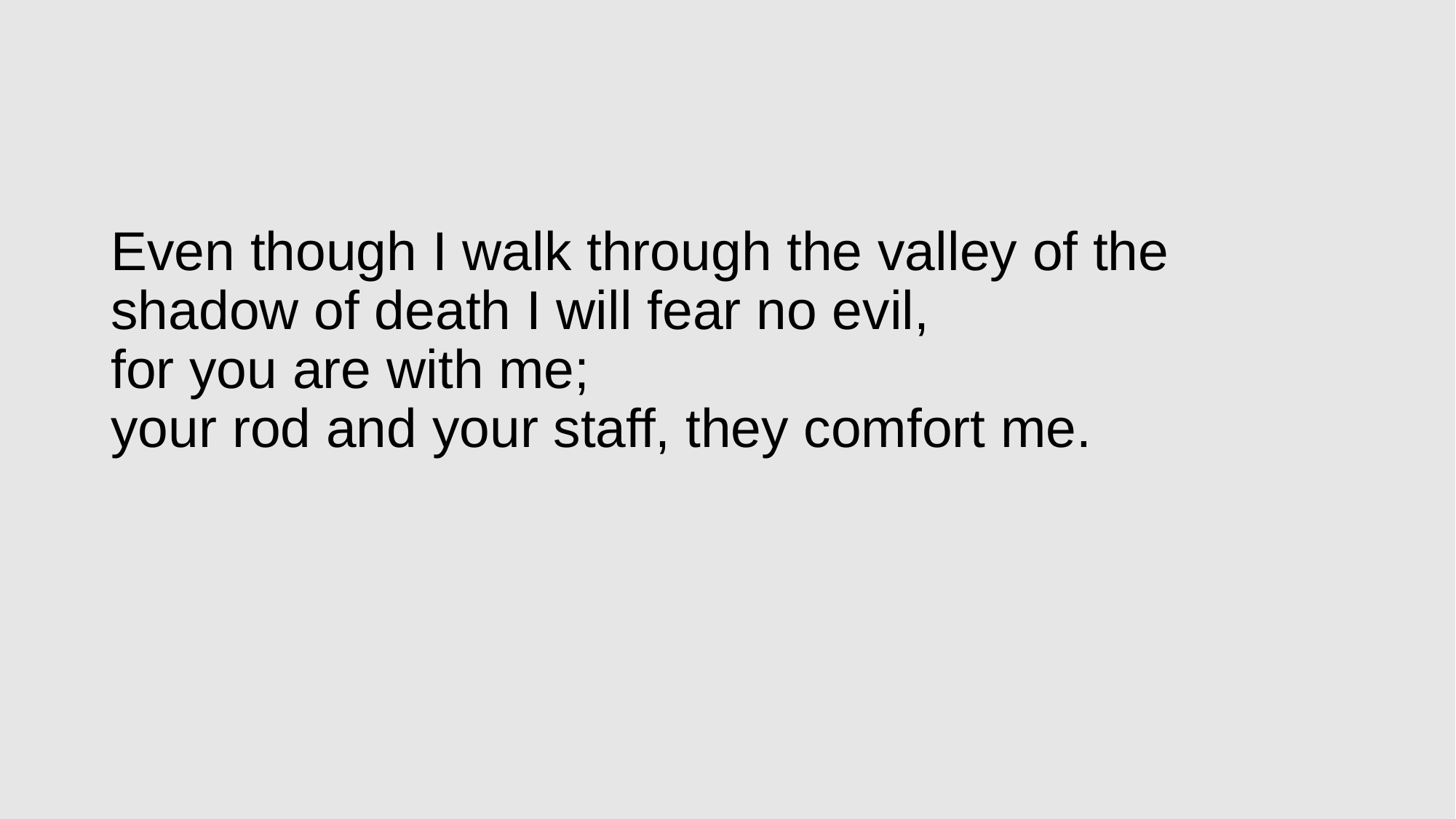

#
Even though I walk through the valley of the shadow of death I will fear no evil,
for you are with me;
your rod and your staff, they comfort me.